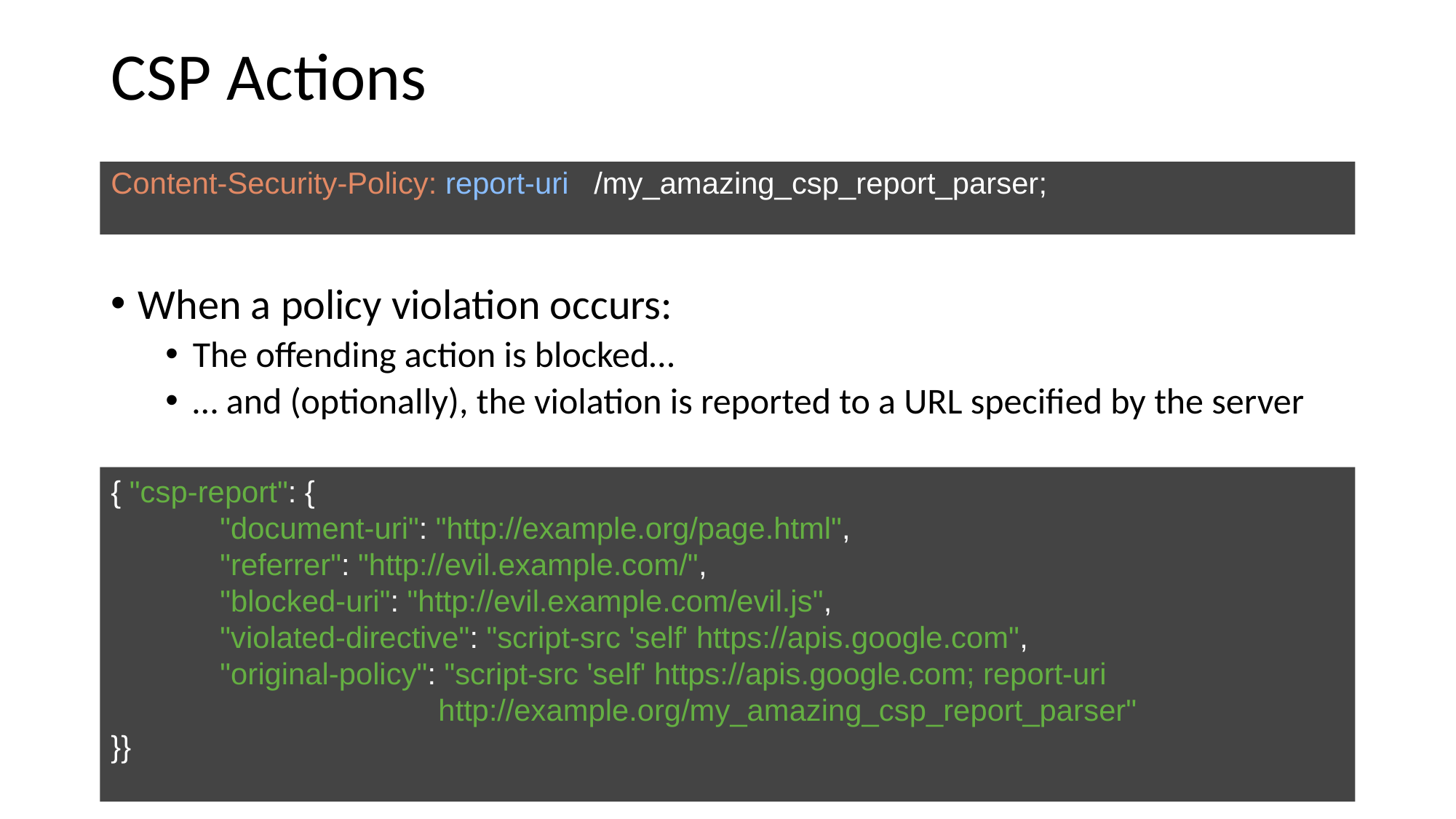

# CSP Actions
Content-Security-Policy: report-uri   /my_amazing_csp_report_parser;
When a policy violation occurs:
The offending action is blocked…
… and (optionally), the violation is reported to a URL specified by the server
{ "csp-report": {
	"document-uri": "http://example.org/page.html",
	"referrer": "http://evil.example.com/",
	"blocked-uri": "http://evil.example.com/evil.js",
	"violated-directive": "script-src 'self' https://apis.google.com",
	"original-policy": "script-src 'self' https://apis.google.com; report-uri 					http://example.org/my_amazing_csp_report_parser"
}}